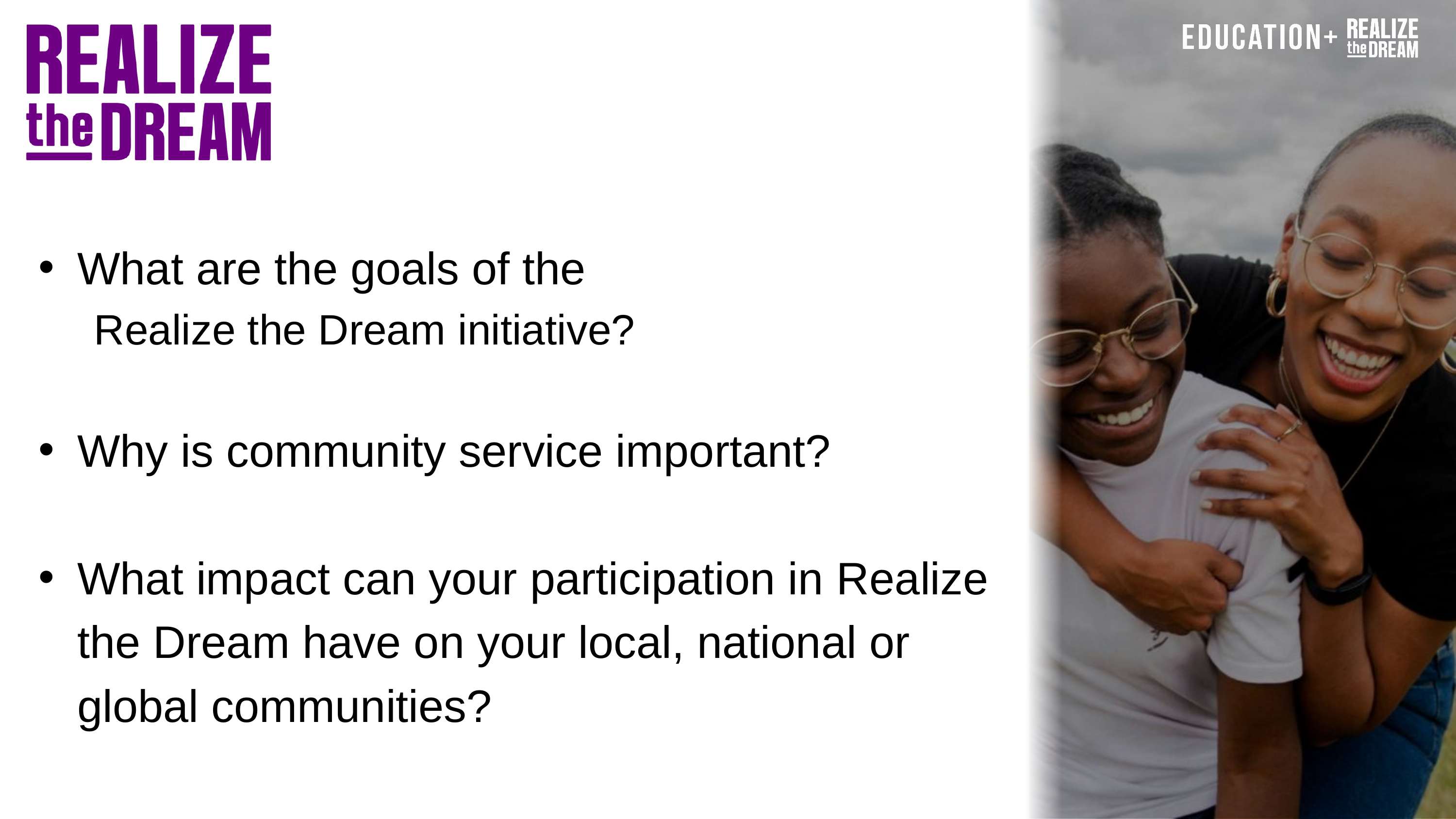

What are the goals of the
        Realize the Dream initiative?

Why is community service important?

What impact can your participation in Realize the Dream have on your local, national or global communities?